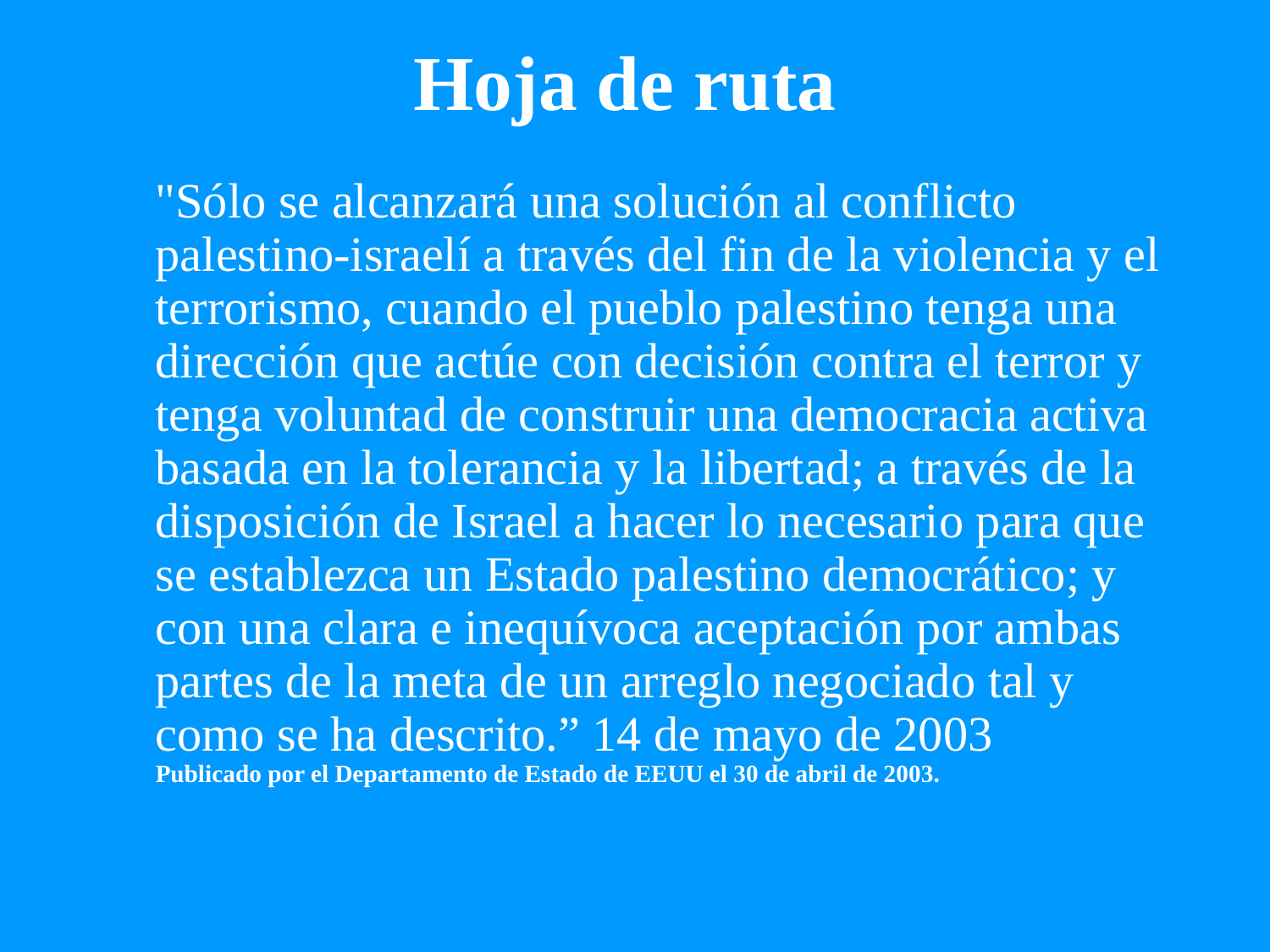

# Hoja de ruta
	"Sólo se alcanzará una solución al conflicto palestino-israelí a través del fin de la violencia y el terrorismo, cuando el pueblo palestino tenga una dirección que actúe con decisión contra el terror y tenga voluntad de construir una democracia activa basada en la tolerancia y la libertad; a través de la disposición de Israel a hacer lo necesario para que se establezca un Estado palestino democrático; y con una clara e inequívoca aceptación por ambas partes de la meta de un arreglo negociado tal y como se ha descrito.” 14 de mayo de 2003
Publicado por el Departamento de Estado de EEUU el 30 de abril de 2003.